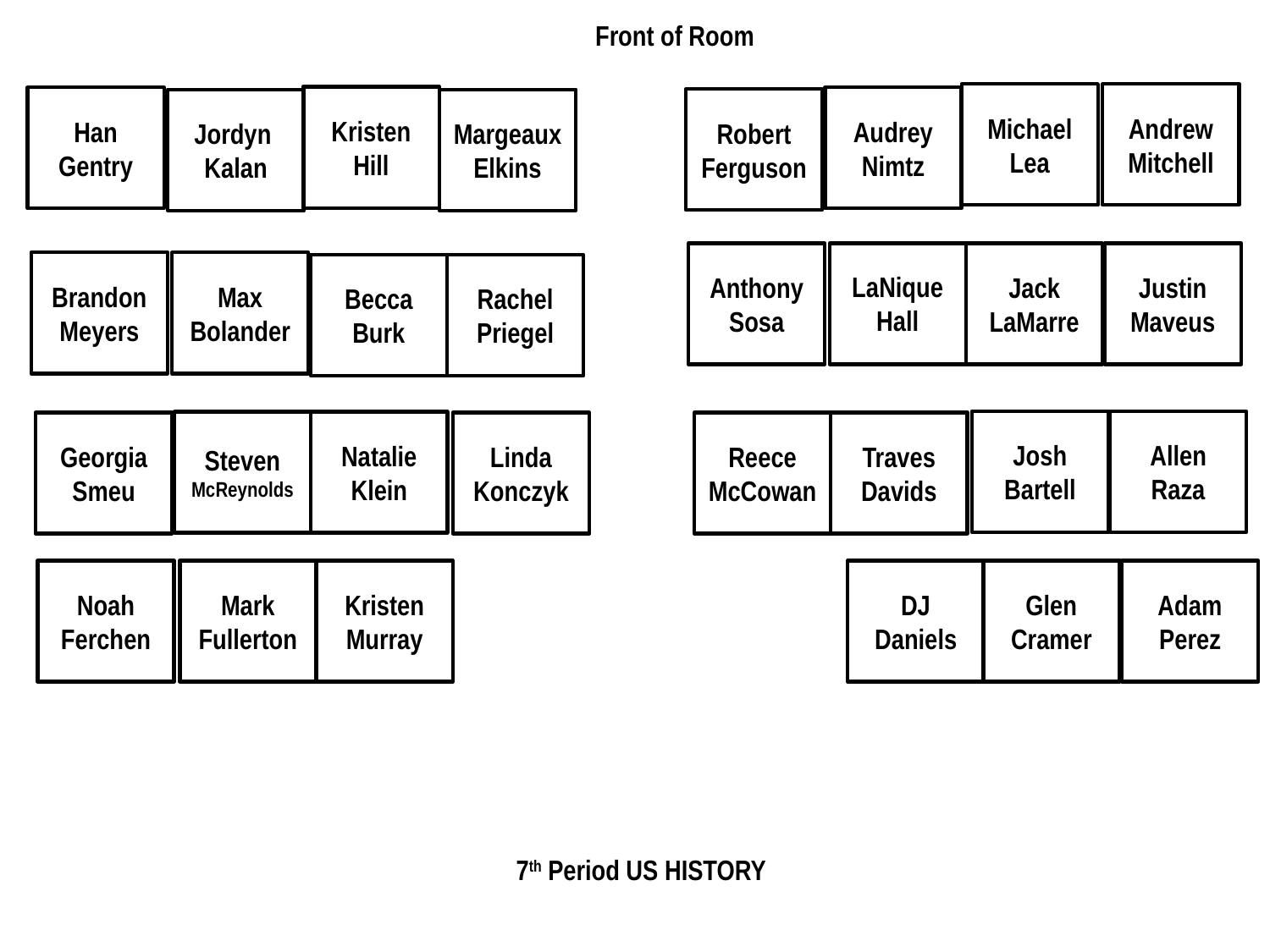

Front of Room
Michael
Lea
Andrew
Mitchell
Kristen Hill
Han
Gentry
Audrey
Nimtz
Robert
Ferguson
Jordyn
Kalan
Margeaux
Elkins
Jack
LaMarre
Anthony
Sosa

Justin
Maveus
Brandon
Meyers
Max
Bolander
Becca
Burk
Rachel
Priegel
LaNique
Hall
Josh
Bartell
Allen Raza
Steven
McReynolds
Natalie
Klein
Georgia
Smeu
Linda
Konczyk
Reece
McCowan
Traves
Davids
Glen
Cramer
Adam
Perez
Mark
Fullerton
Noah
Ferchen
Kristen
Murray
DJ
Daniels
7th Period US HISTORY